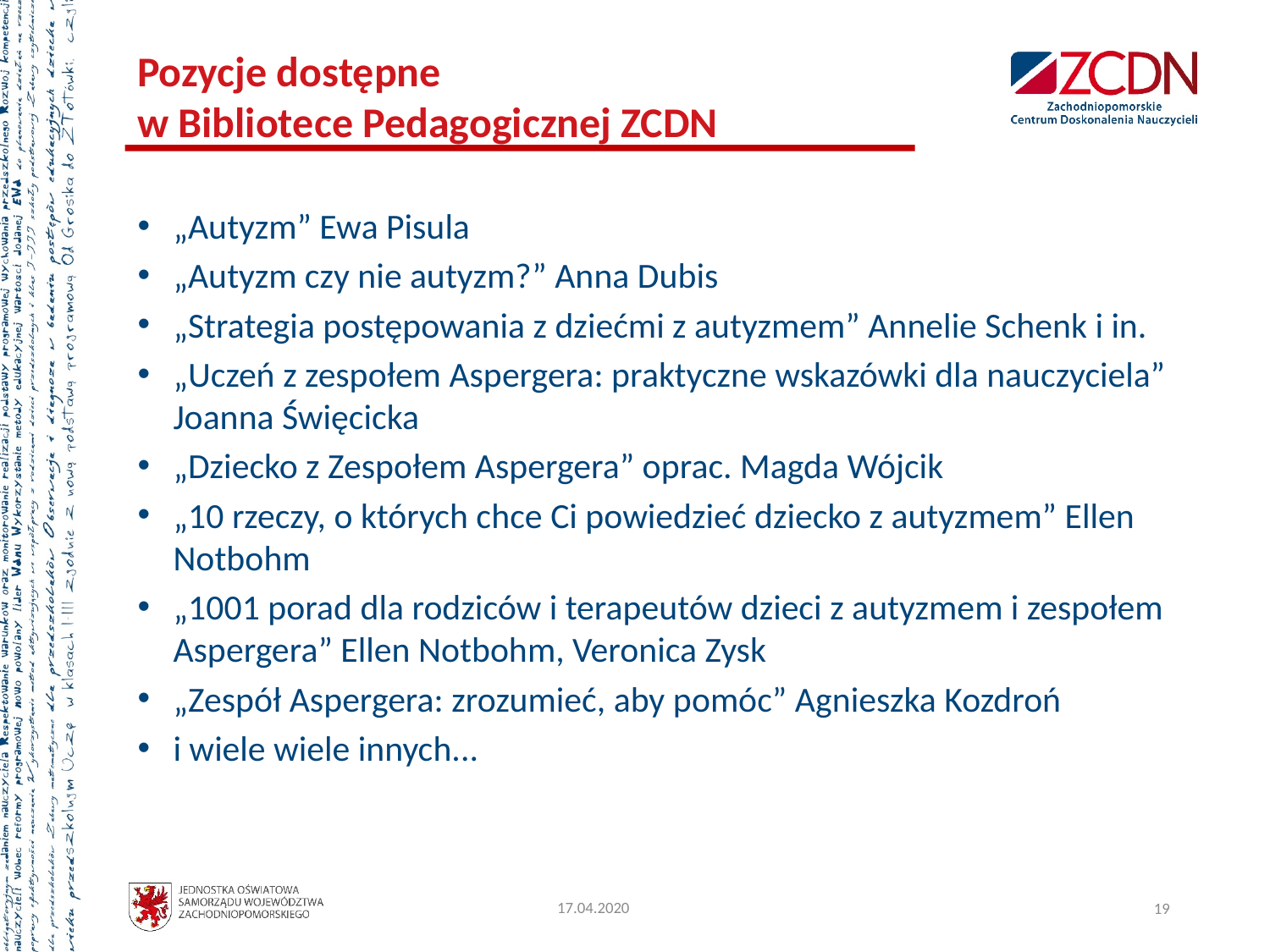

Pozycje dostępne
w Bibliotece Pedagogicznej ZCDN
„Autyzm” Ewa Pisula
„Autyzm czy nie autyzm?” Anna Dubis
„Strategia postępowania z dziećmi z autyzmem” Annelie Schenk i in.
„Uczeń z zespołem Aspergera: praktyczne wskazówki dla nauczyciela” Joanna Święcicka
„Dziecko z Zespołem Aspergera” oprac. Magda Wójcik
„10 rzeczy, o których chce Ci powiedzieć dziecko z autyzmem” Ellen Notbohm
„1001 porad dla rodziców i terapeutów dzieci z autyzmem i zespołem Aspergera” Ellen Notbohm, Veronica Zysk
„Zespół Aspergera: zrozumieć, aby pomóc” Agnieszka Kozdroń
i wiele wiele innych...
17.04.2020
19